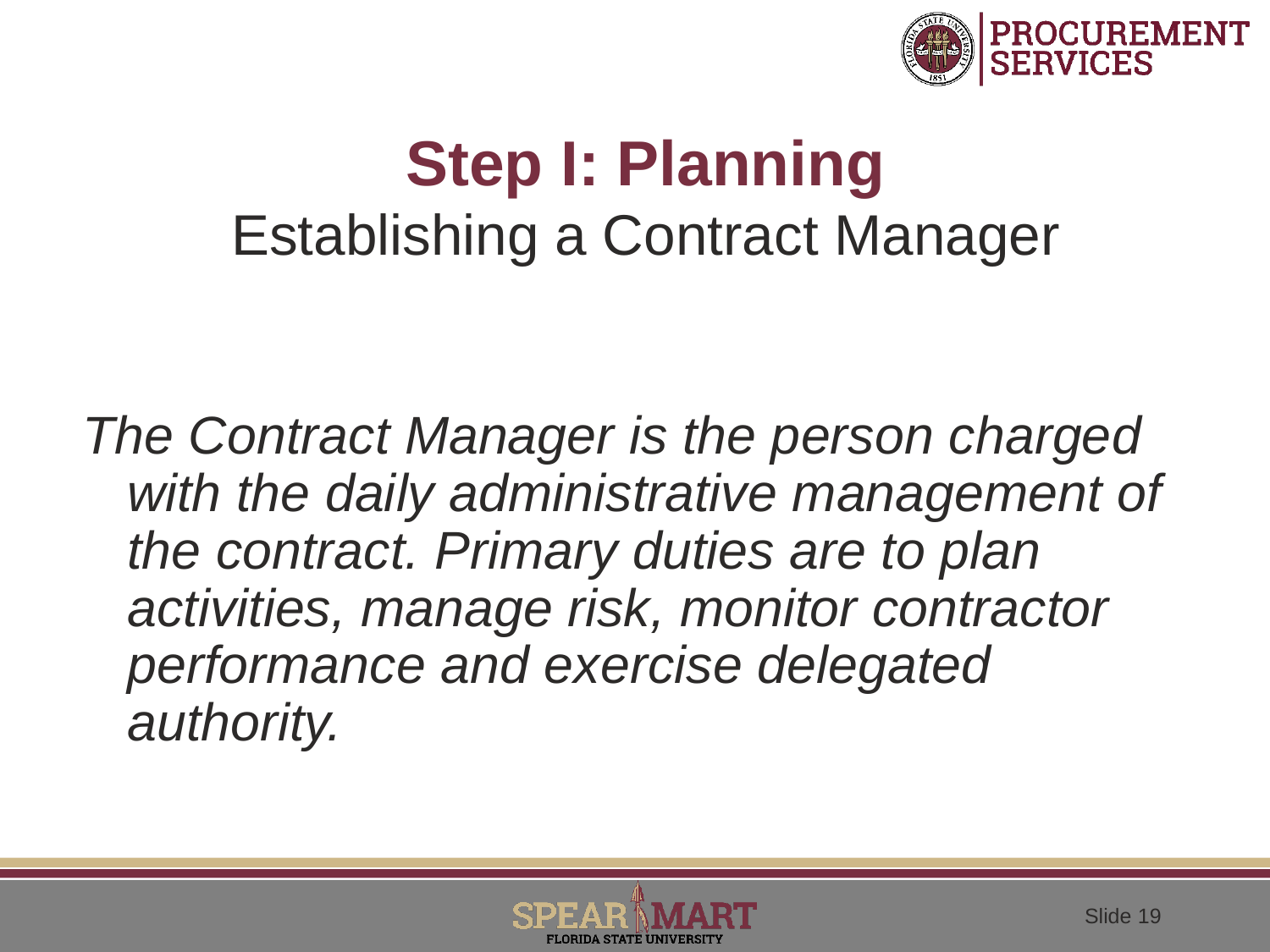

Step I: Planning
Establishing a Contract Manager

The Contract Manager is the person charged with the daily administrative management of the contract. Primary duties are to plan activities, manage risk, monitor contractor performance and exercise delegated authority.